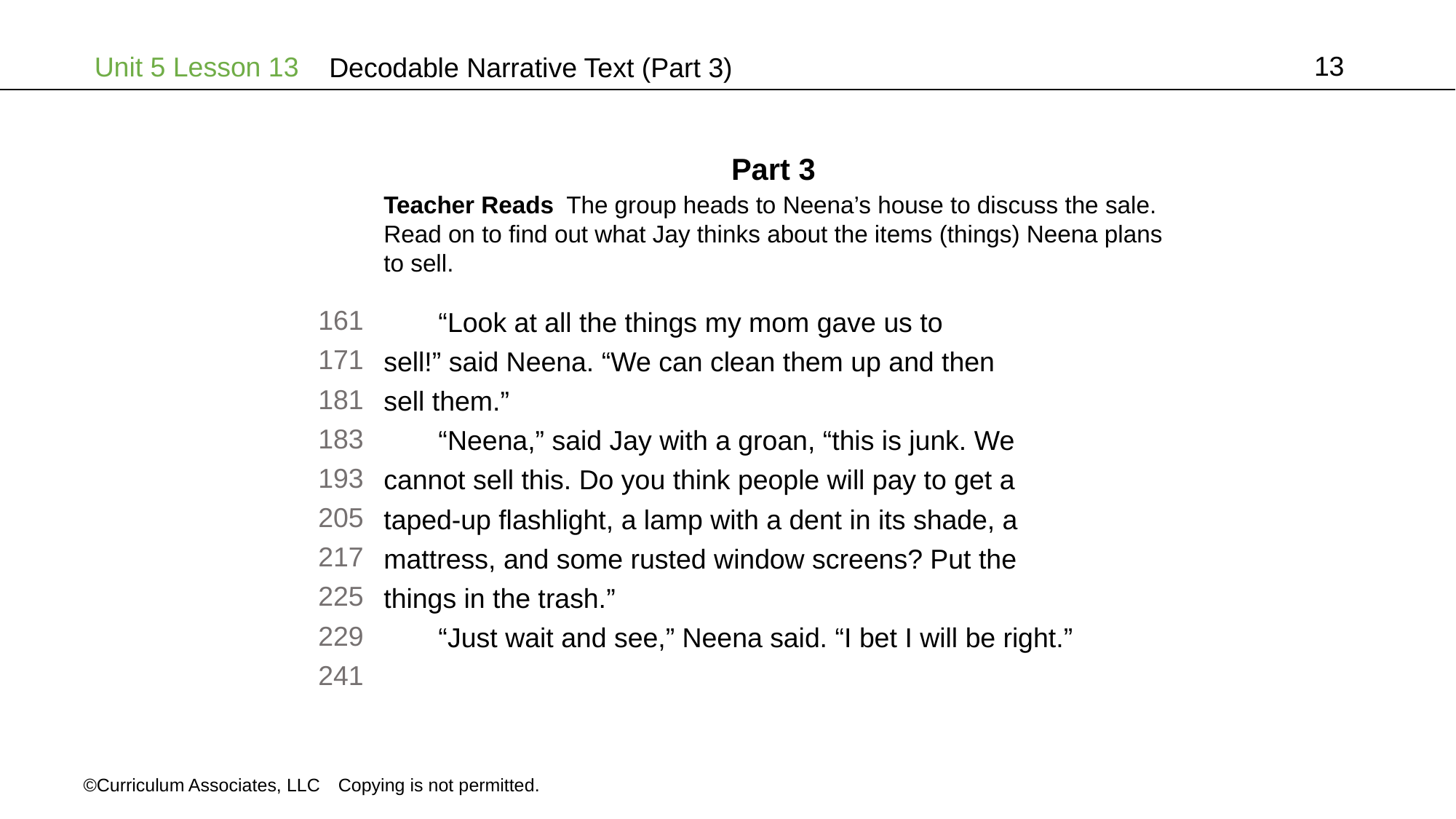

13
# Decodable Narrative Text (Part 3)

Part 3

Teacher Reads The group heads to Neena’s house to discuss the sale.
Read on to find out what Jay thinks about the items (things) Neena plans
to sell.
161
171
181
183
193
205
217
225
229
241
“Look at all the things my mom gave us to
sell!” said Neena. “We can clean them up and then
sell them.”
“Neena,” said Jay with a groan, “this is junk. We
cannot sell this. Do you think people will pay to get a
taped-up flashlight, a lamp with a dent in its shade, a
mattress, and some rusted window screens? Put the
things in the trash.”
“Just wait and see,” Neena said. “I bet I will be right.”